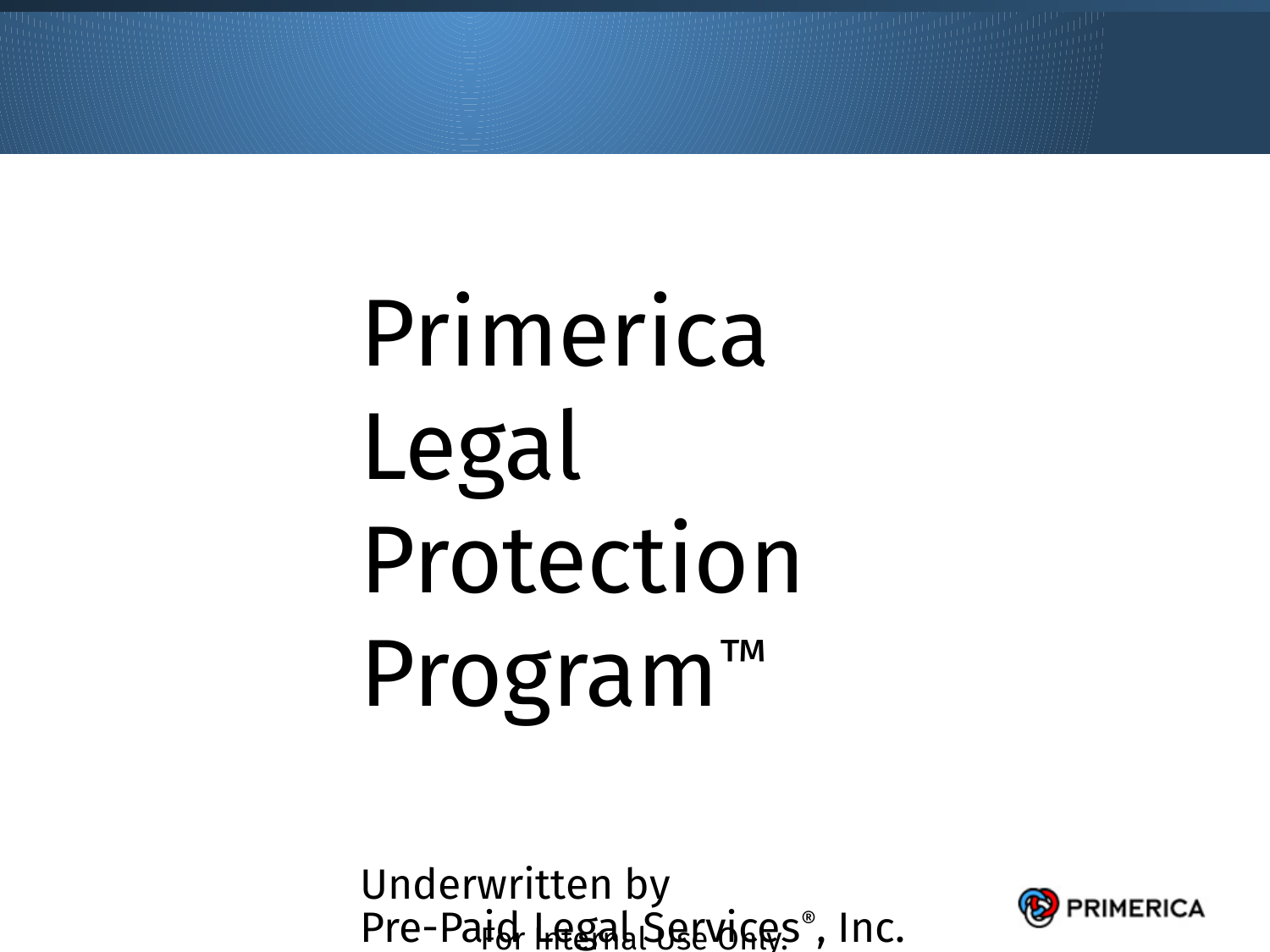

Primerica
Legal
Protection
Program™

Underwritten by
Pre-Paid Legal Services®, Inc.